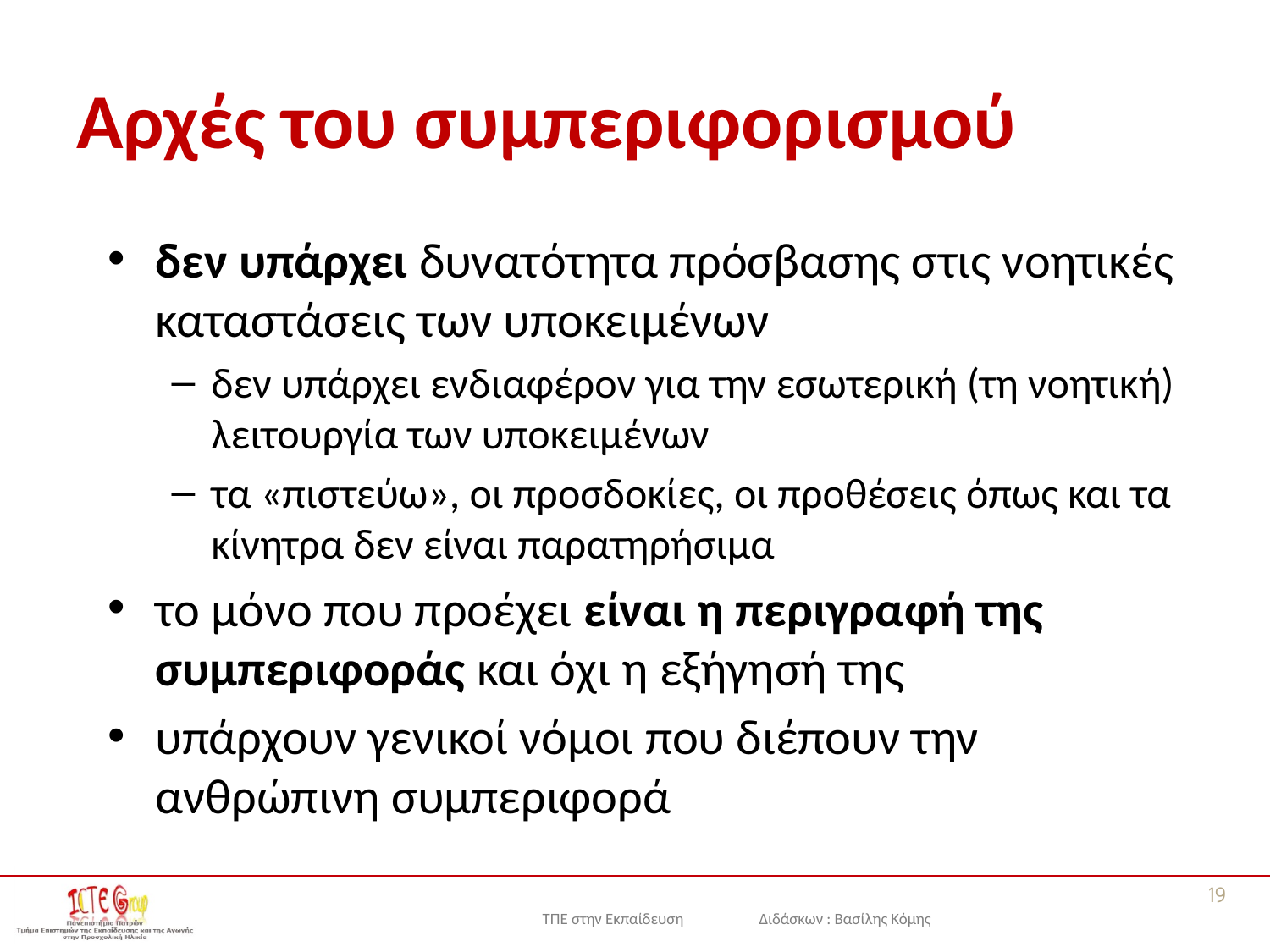

# Αρχές του συμπεριφορισμού
δεν υπάρχει δυνατότητα πρόσβασης στις νοητικές καταστάσεις των υποκειμένων
δεν υπάρχει ενδιαφέρον για την εσωτερική (τη νοητική) λειτουργία των υποκειμένων
τα «πιστεύω», οι προσδοκίες, οι προθέσεις όπως και τα κίνητρα δεν είναι παρατηρήσιμα
το μόνο που προέχει είναι η περιγραφή της συμπεριφοράς και όχι η εξήγησή της
υπάρχουν γενικοί νόμοι που διέπουν την ανθρώπινη συμπεριφορά
19